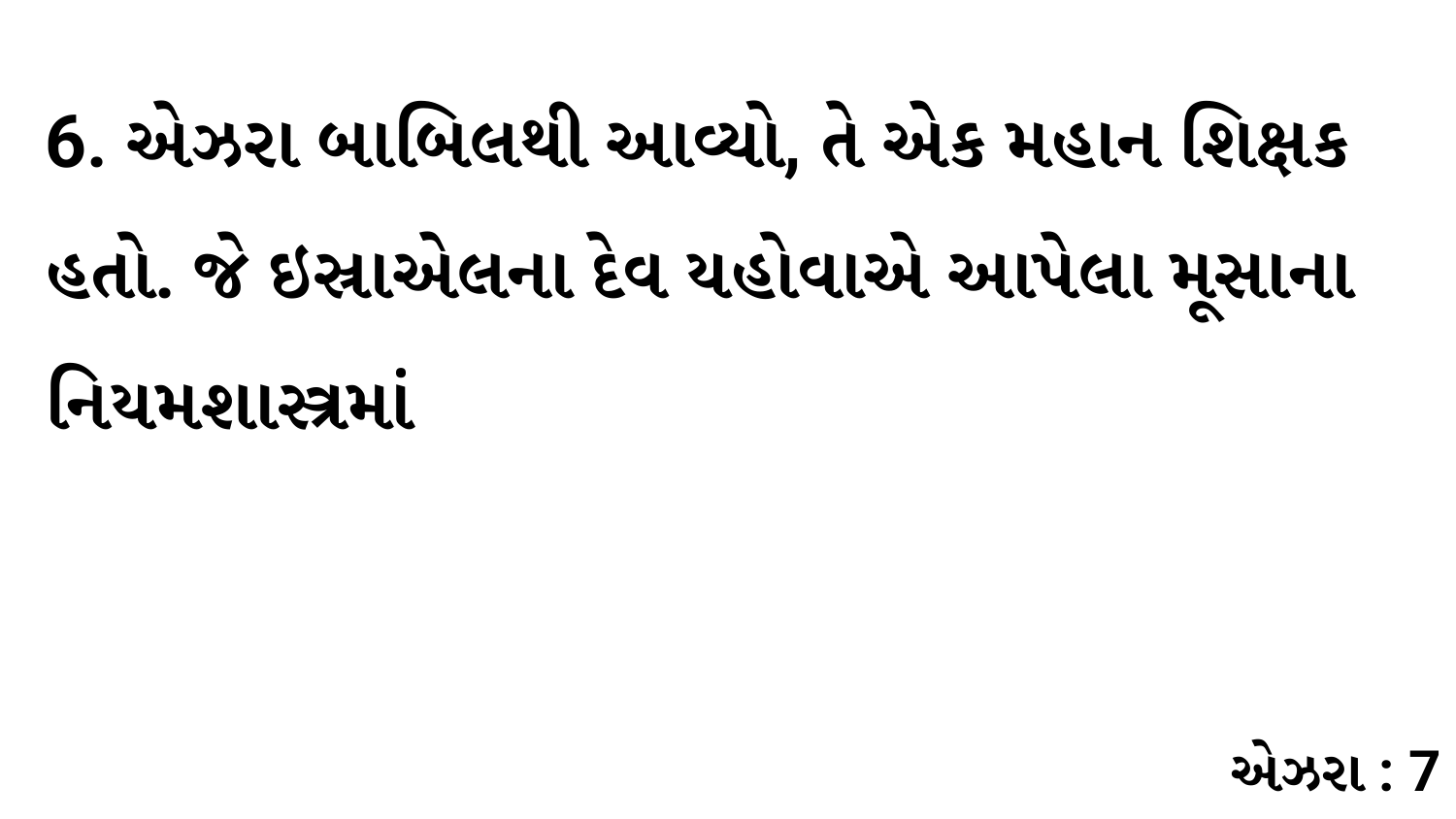

6. એઝરા બાબિલથી આવ્યો, તે એક મહાન શિક્ષક હતો. જે ઇસ્રાએલના દેવ યહોવાએ આપેલા મૂસાના નિયમશાસ્ત્રમાં
એઝરા : 7